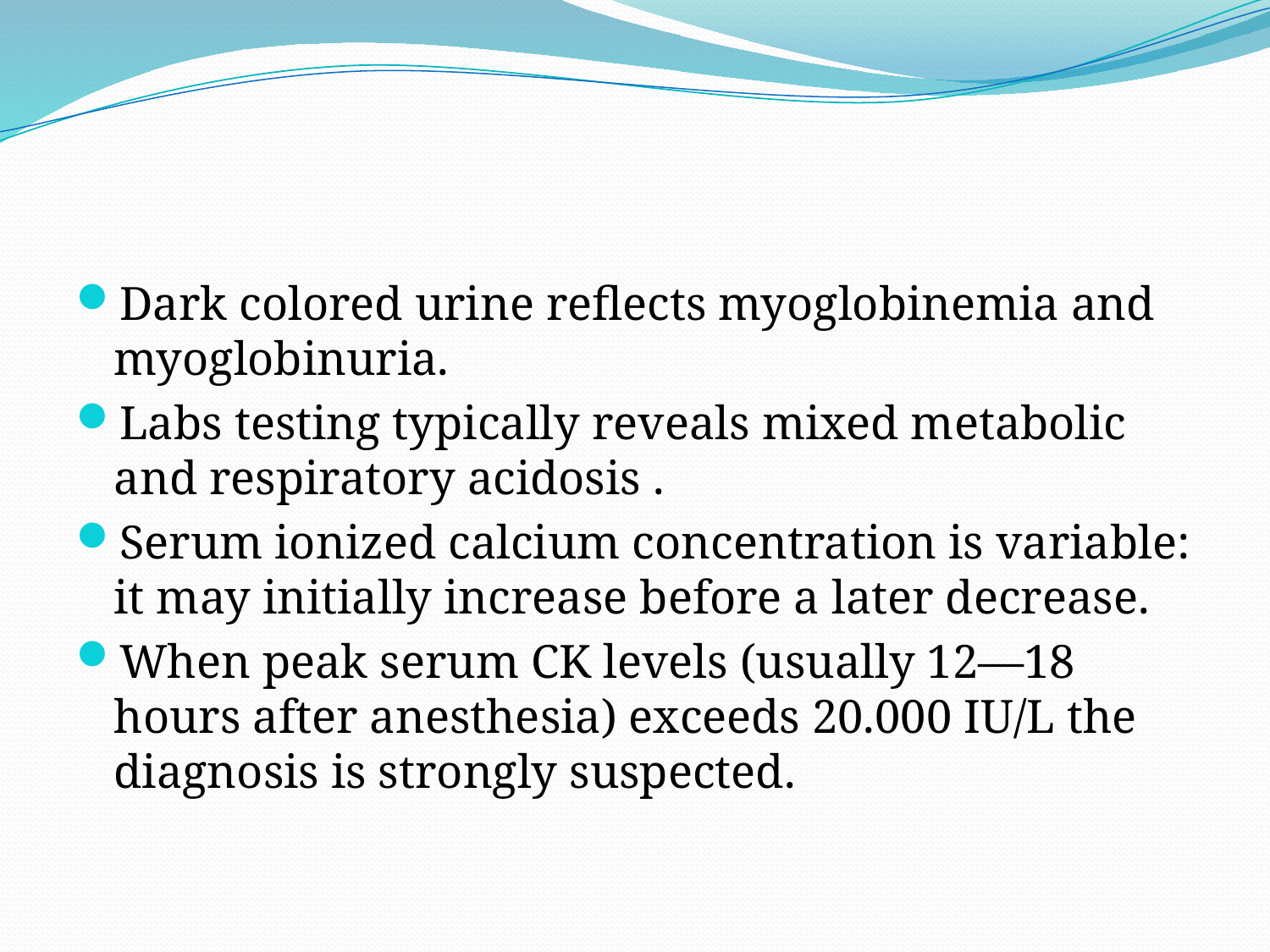

#
Dark colored urine reflects myoglobinemia and myoglobinuria.
Labs testing typically reveals mixed metabolic and respiratory acidosis .
Serum ionized calcium concentration is variable: it may initially increase before a later decrease.
When peak serum CK levels (usually 12—18 hours after anesthesia) exceeds 20.000 IU/L the diagnosis is strongly suspected.